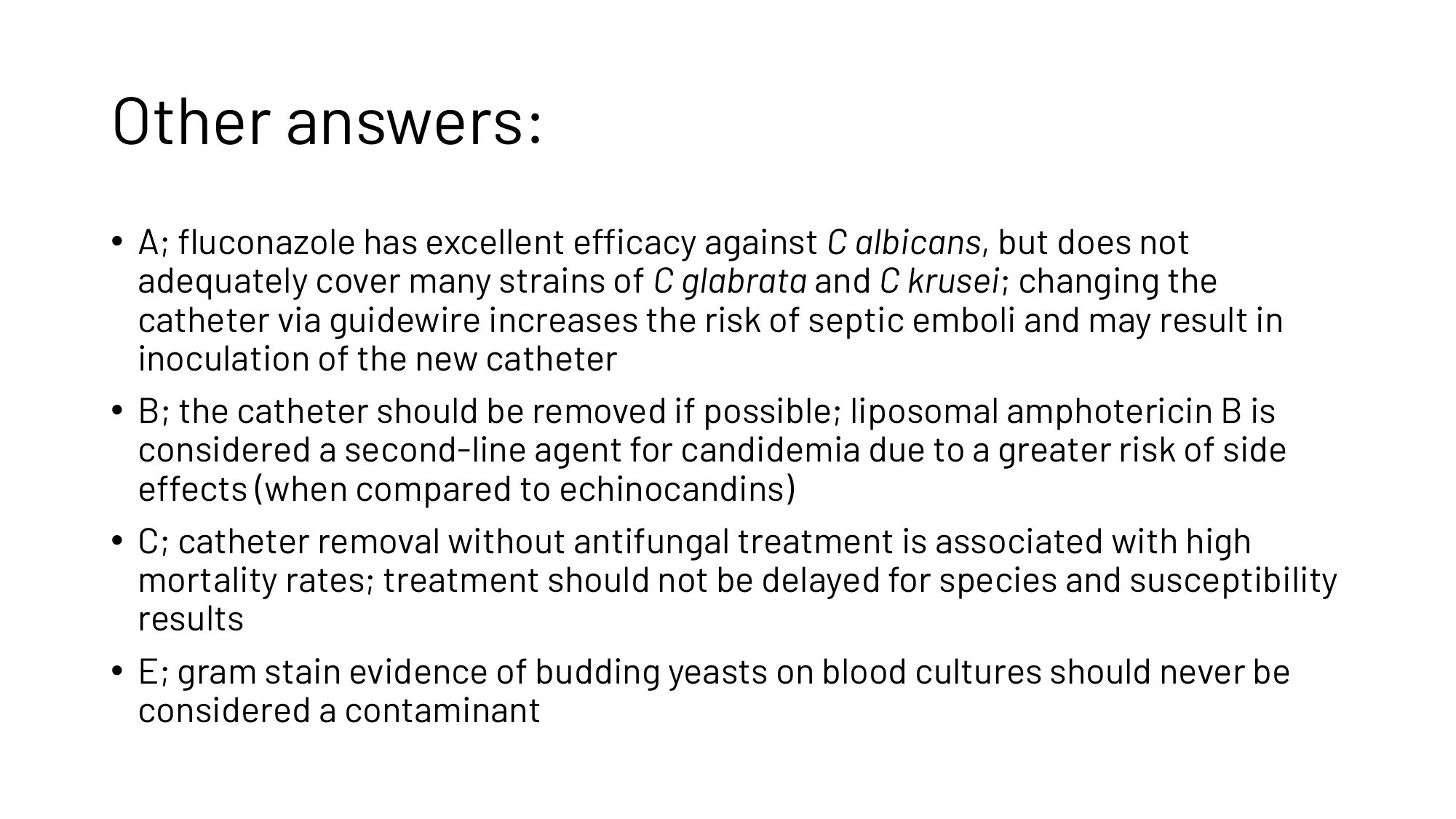

# Other answers:
A; fluconazole has excellent efficacy against C albicans, but does not adequately cover many strains of C glabrata and C krusei; changing the catheter via guidewire increases the risk of septic emboli and may result in inoculation of the new catheter
B; the catheter should be removed if possible; liposomal amphotericin B is considered a second-line agent for candidemia due to a greater risk of side effects (when compared to echinocandins)
C; catheter removal without antifungal treatment is associated with high mortality rates; treatment should not be delayed for species and susceptibility results
E; gram stain evidence of budding yeasts on blood cultures should never be considered a contaminant